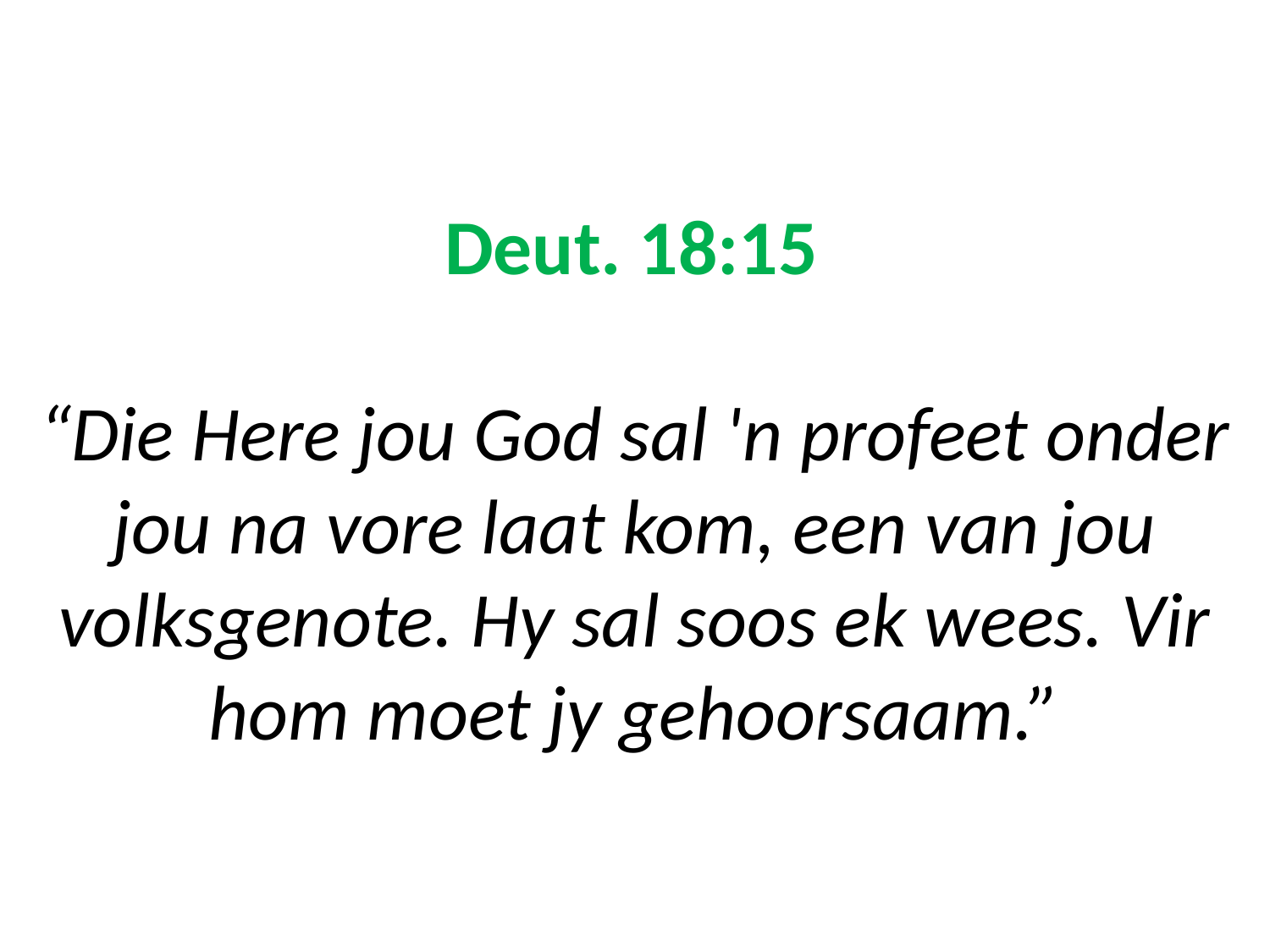

# Deut. 18:15 “Die Here jou God sal 'n profeet onder jou na vore laat kom, een van jou volksgenote. Hy sal soos ek wees. Vir hom moet jy gehoorsaam.”